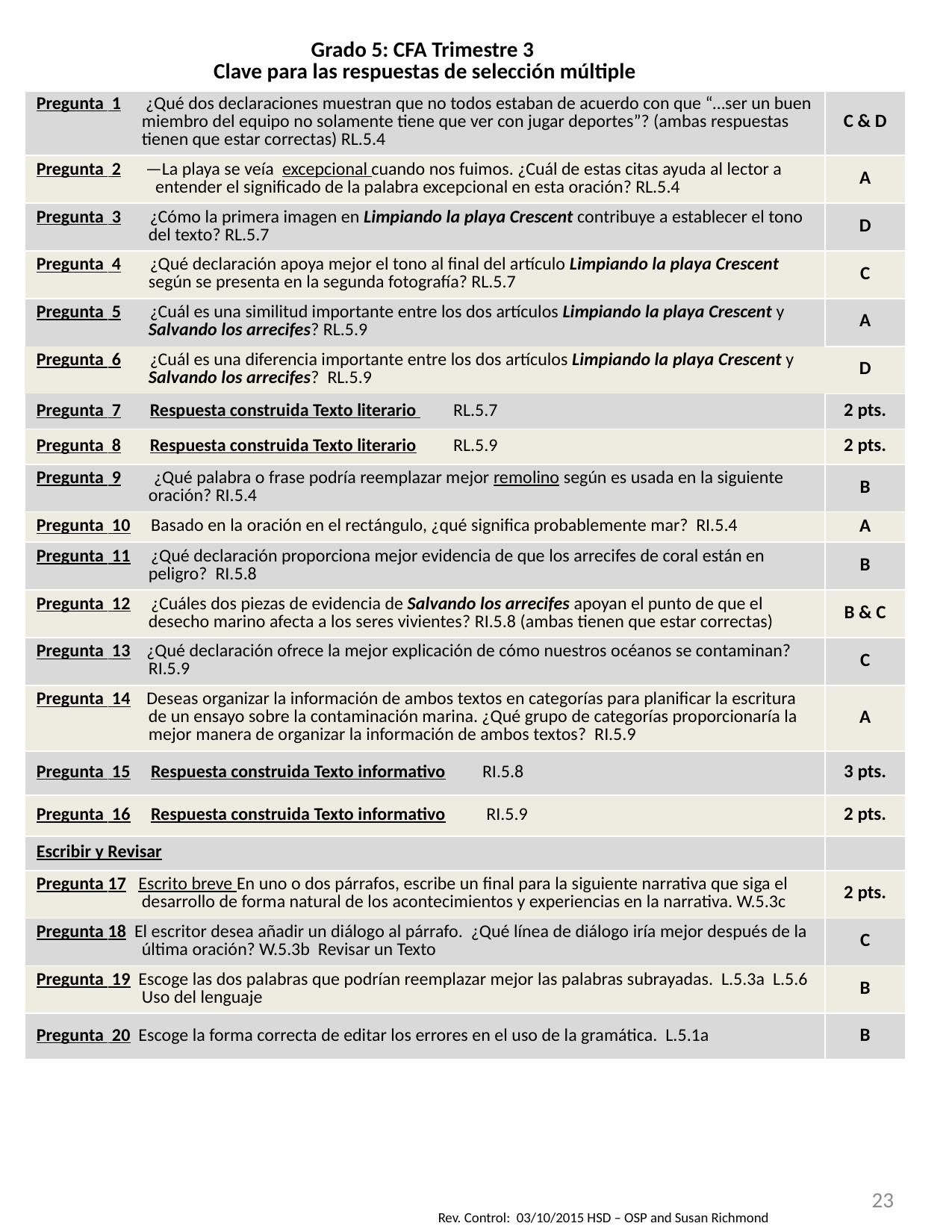

| Grado 5: CFA Trimestre 3 Clave para las respuestas de selección múltiple |  |
| --- | --- |
| Pregunta 1 ¿Qué dos declaraciones muestran que no todos estaban de acuerdo con que “…ser un buen miembro del equipo no solamente tiene que ver con jugar deportes”? (ambas respuestas tienen que estar correctas) RL.5.4 | C & D |
| Pregunta 2 —La playa se veía excepcional cuando nos fuimos. ¿Cuál de estas citas ayuda al lector a entender el significado de la palabra excepcional en esta oración? RL.5.4 | A |
| Pregunta 3 ¿Cómo la primera imagen en Limpiando la playa Crescent contribuye a establecer el tono del texto? RL.5.7 | D |
| Pregunta 4 ¿Qué declaración apoya mejor el tono al final del artículo Limpiando la playa Crescent según se presenta en la segunda fotografía? RL.5.7 | C |
| Pregunta 5 ¿Cuál es una similitud importante entre los dos artículos Limpiando la playa Crescent y Salvando los arrecifes? RL.5.9 | A |
| Pregunta 6 ¿Cuál es una diferencia importante entre los dos artículos Limpiando la playa Crescent y Salvando los arrecifes? RL.5.9 | D |
| Pregunta 7 Respuesta construida Texto literario RL.5.7 | 2 pts. |
| Pregunta 8 Respuesta construida Texto literario RL.5.9 | 2 pts. |
| Pregunta 9 ¿Qué palabra o frase podría reemplazar mejor remolino según es usada en la siguiente oración? RI.5.4 | B |
| Pregunta 10 Basado en la oración en el rectángulo, ¿qué significa probablemente mar? RI.5.4 | A |
| Pregunta 11 ¿Qué declaración proporciona mejor evidencia de que los arrecifes de coral están en peligro? RI.5.8 | B |
| Pregunta 12 ¿Cuáles dos piezas de evidencia de Salvando los arrecifes apoyan el punto de que el desecho marino afecta a los seres vivientes? RI.5.8 (ambas tienen que estar correctas) | B & C |
| Pregunta 13 ¿Qué declaración ofrece la mejor explicación de cómo nuestros océanos se contaminan? RI.5.9 | C |
| Pregunta 14 Deseas organizar la información de ambos textos en categorías para planificar la escritura de un ensayo sobre la contaminación marina. ¿Qué grupo de categorías proporcionaría la mejor manera de organizar la información de ambos textos? RI.5.9 | A |
| Pregunta 15 Respuesta construida Texto informativo RI.5.8 | 3 pts. |
| Pregunta 16 Respuesta construida Texto informativo RI.5.9 | 2 pts. |
| Escribir y Revisar |  |
| Pregunta 17 Escrito breve En uno o dos párrafos, escribe un final para la siguiente narrativa que siga el desarrollo de forma natural de los acontecimientos y experiencias en la narrativa. W.5.3c | 2 pts. |
| Pregunta 18 El escritor desea añadir un diálogo al párrafo. ¿Qué línea de diálogo iría mejor después de la última oración? W.5.3b Revisar un Texto | C |
| Pregunta 19 Escoge las dos palabras que podrían reemplazar mejor las palabras subrayadas. L.5.3a L.5.6 Uso del lenguaje | B |
| Pregunta 20 Escoge la forma correcta de editar los errores en el uso de la gramática. L.5.1a | B |
23